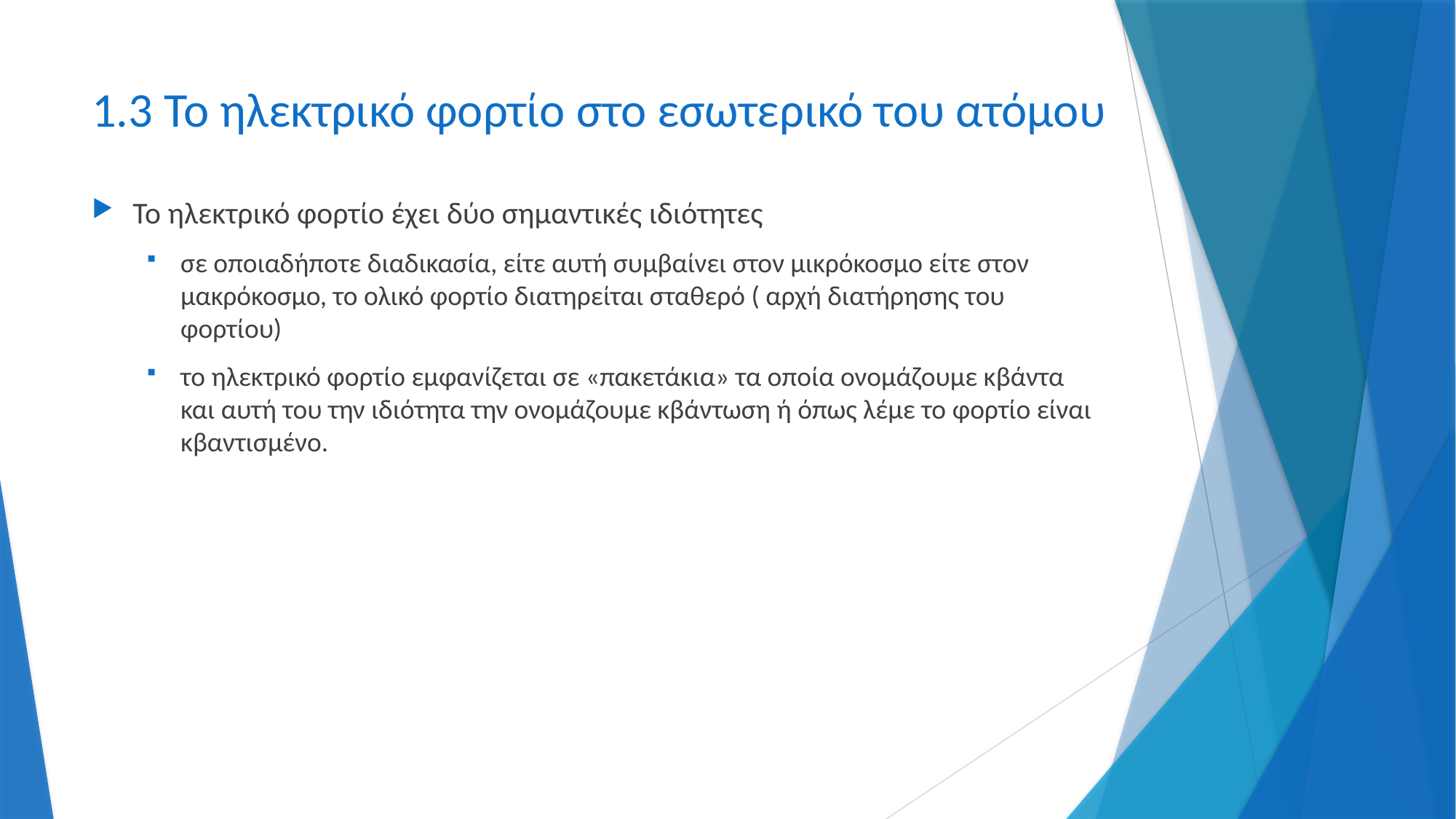

# 1.3 Το ηλεκτρικό φορτίο στο εσωτερικό του ατόμου
Το ηλεκτρικό φορτίο έχει δύο σημαντικές ιδιότητες
σε οποιαδήποτε διαδικασία, είτε αυτή συμβαίνει στον μικρόκοσμο είτε στον μακρόκοσμο, το ολικό φορτίο διατηρείται σταθερό ( αρχή διατήρησης του φορτίου)
το ηλεκτρικό φορτίο εμφανίζεται σε «πακετάκια» τα οποία ονομάζουμε κβάντα και αυτή του την ιδιότητα την ονομάζουμε κβάντωση ή όπως λέμε το φορτίο είναι κβαντισμένο.